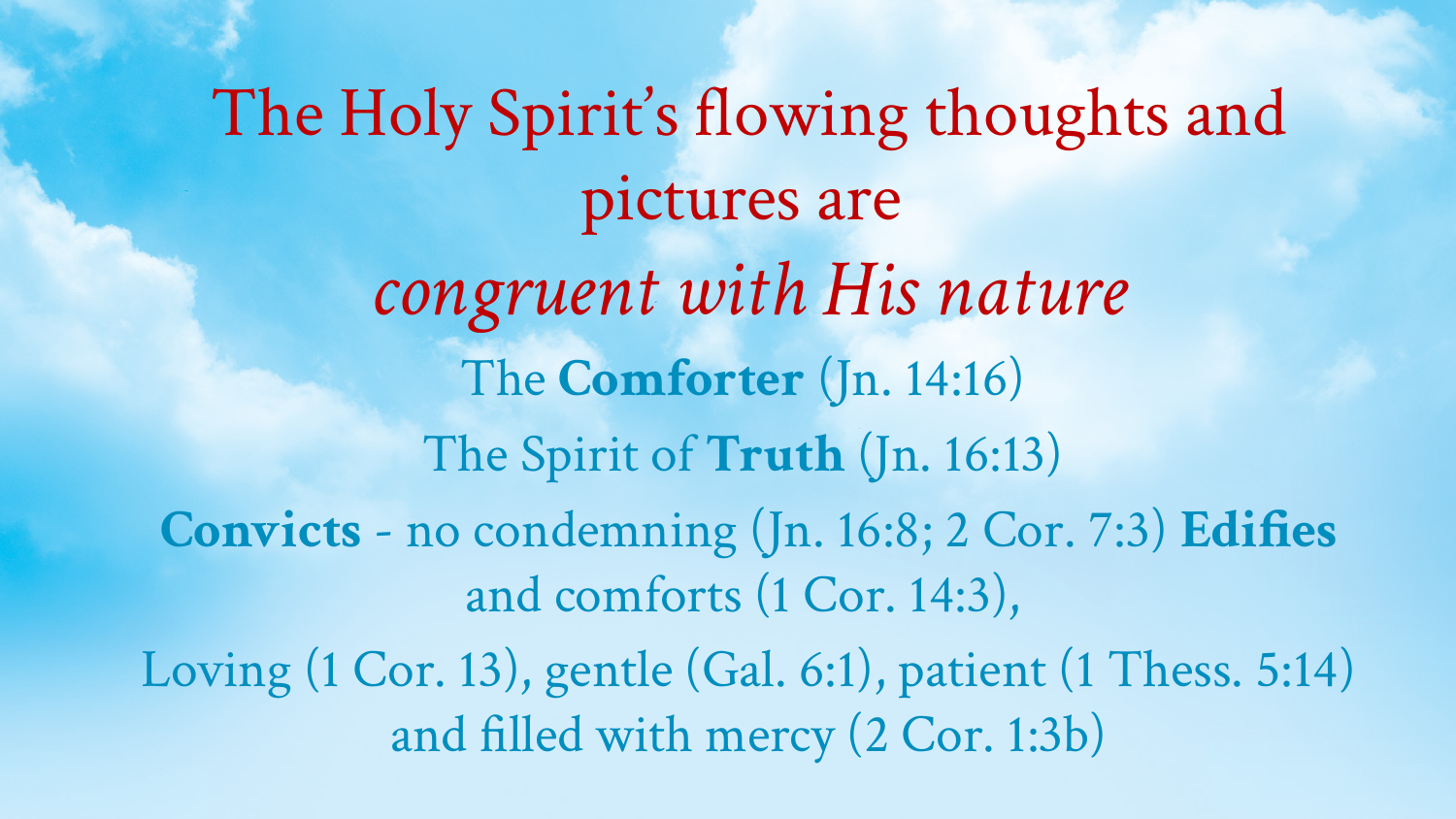

The Holy Spirit’s flowing thoughts and pictures are
congruent with His nature
The Comforter (Jn. 14:16)
The Spirit of Truth (Jn. 16:13)
Convicts - no condemning (Jn. 16:8; 2 Cor. 7:3) Edifies and comforts (1 Cor. 14:3),
Loving (1 Cor. 13), gentle (Gal. 6:1), patient (1 Thess. 5:14) and filled with mercy (2 Cor. 1:3b)